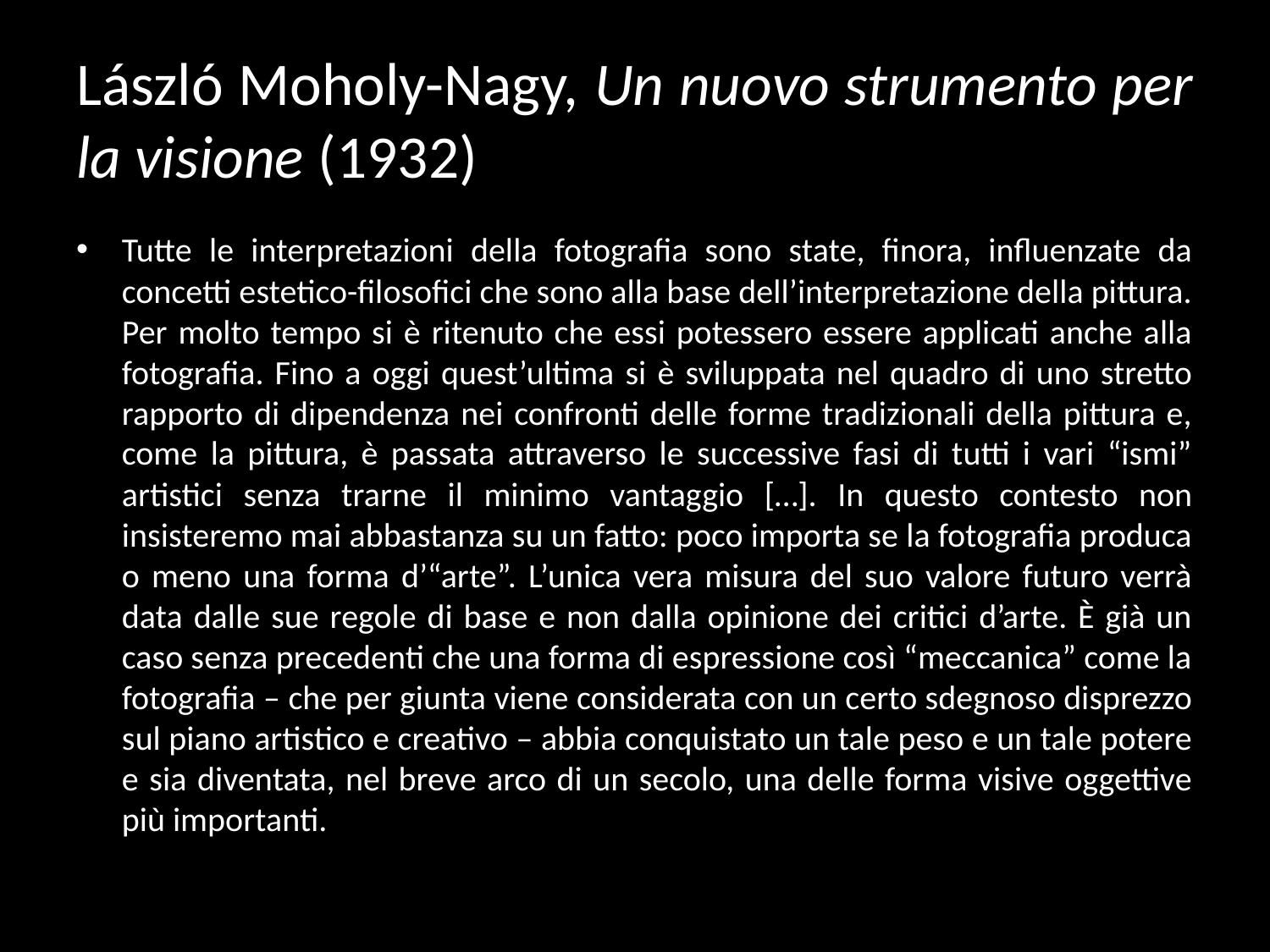

# László Moholy-Nagy, Un nuovo strumento per la visione (1932)
Tutte le interpretazioni della fotografia sono state, finora, influenzate da concetti estetico-filosofici che sono alla base dell’interpretazione della pittura. Per molto tempo si è ritenuto che essi potessero essere applicati anche alla fotografia. Fino a oggi quest’ultima si è sviluppata nel quadro di uno stretto rapporto di dipendenza nei confronti delle forme tradizionali della pittura e, come la pittura, è passata attraverso le successive fasi di tutti i vari “ismi” artistici senza trarne il minimo vantaggio […]. In questo contesto non insisteremo mai abbastanza su un fatto: poco importa se la fotografia produca o meno una forma d’“arte”. L’unica vera misura del suo valore futuro verrà data dalle sue regole di base e non dalla opinione dei critici d’arte. È già un caso senza precedenti che una forma di espressione così “meccanica” come la fotografia – che per giunta viene considerata con un certo sdegnoso disprezzo sul piano artistico e creativo – abbia conquistato un tale peso e un tale potere e sia diventata, nel breve arco di un secolo, una delle forma visive oggettive più importanti.